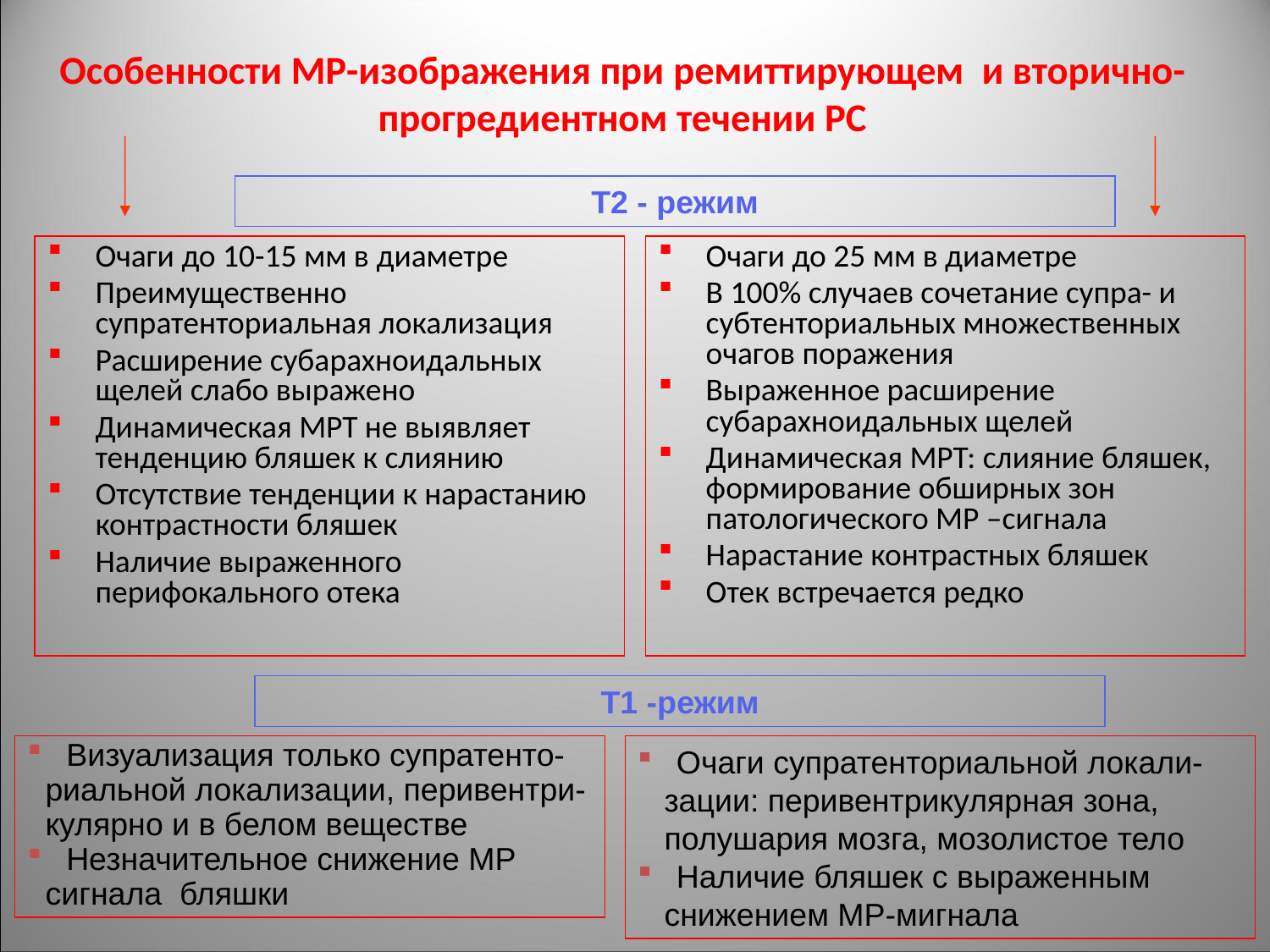

# Особенности МР-изображения при ремиттирующем  и вторично- прогредиентном течении РС

Т2 - режим
Очаги до 10-15 мм в диаметре
Преимущественно супратенториальная локализация
Расширение субарахноидальных щелей слабо выражено
Динамическая МРТ не выявляет тенденцию бляшек к слиянию
Отсутствие тенденции к нарастанию контрастности бляшек
Наличие выраженного перифокального отека
Очаги до 25 мм в диаметре
В 100% случаев сочетание супра- и субтенториальных множественных очагов поражения
Выраженное расширение субарахноидальных щелей
Динамическая МРТ: слияние бляшек, формирование обширных зон патологического МР –сигнала
Нарастание контрастных бляшек
Отек встречается редко
Т1 -режим
 Визуализация только супратенто-
  риальной локализации, перивентри-
  кулярно и в белом веществе
 Незначительное снижение МР
  сигнала  бляшки
 Очаги супратенториальной локали-
   зации: перивентрикулярная зона,
   полушария мозга, мозолистое тело
 Наличие бляшек с выраженным
   снижением МР-мигнала